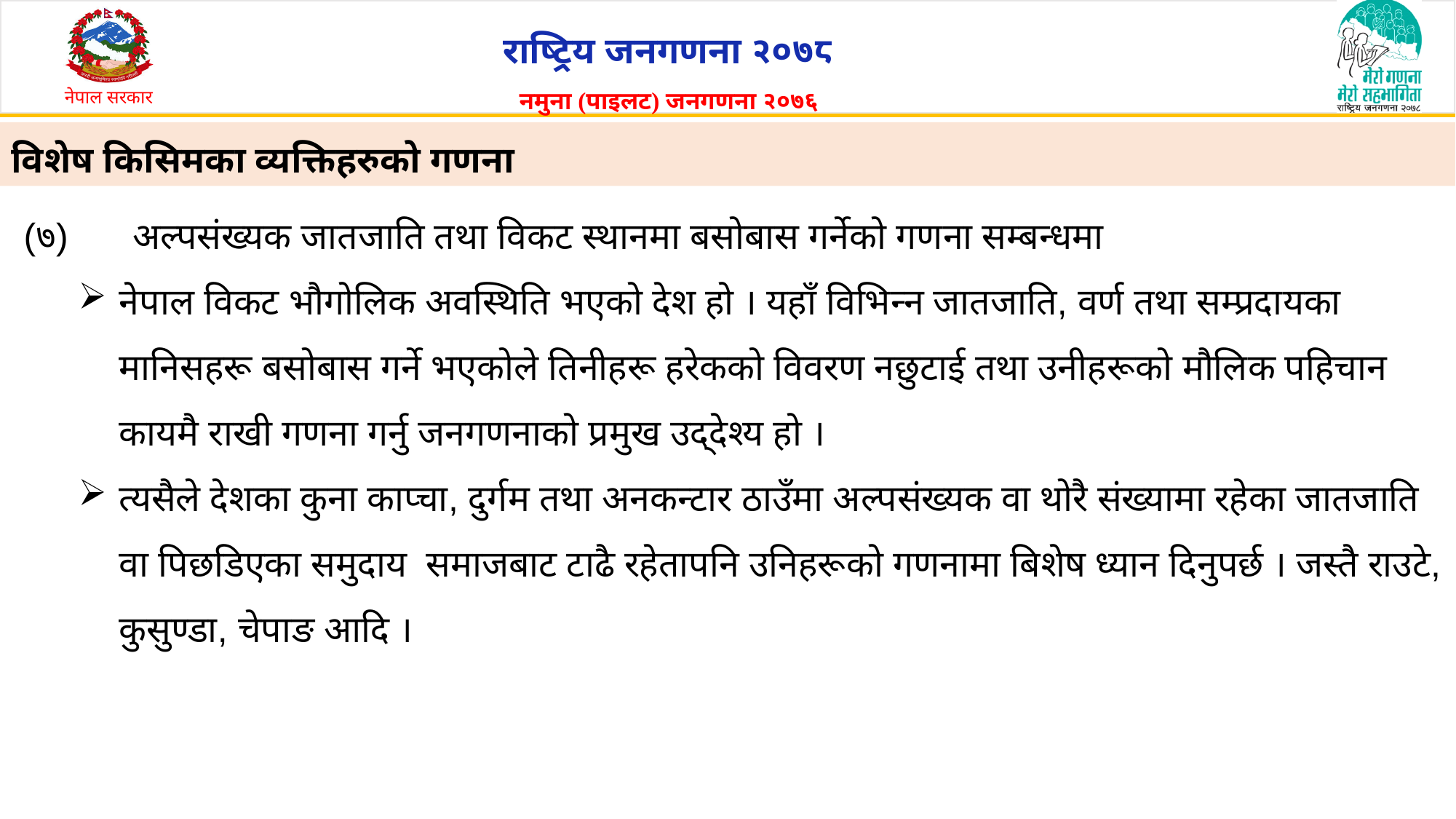

# विशेष किसिमका व्यक्तिहरुको गणना
(७)	अल्पसंख्यक जातजाति तथा विकट स्थानमा बसोबास गर्नेको गणना सम्बन्धमा
नेपाल विकट भौगोलिक अवस्थिति भएको देश हो । यहाँ विभिन्न जातजाति, वर्ण तथा सम्प्रदायका मानिसहरू बसोबास गर्ने भएकोले तिनीहरू हरेकको विवरण नछुटाई तथा उनीहरूको मौलिक पहिचान कायमै राखी गणना गर्नु जनगणनाको प्रमुख उद्देश्य हो ।
त्यसैले देशका कुना काप्चा, दुर्गम तथा अनकन्टार ठाउँमा अल्पसंख्यक वा थोरै संख्यामा रहेका जातजाति वा पिछडिएका समुदाय  समाजबाट टाढै रहेतापनि उनिहरूको गणनामा बिशेष ध्यान दिनुपर्छ । जस्तै राउटे, कुसुण्डा, चेपाङ आदि ।